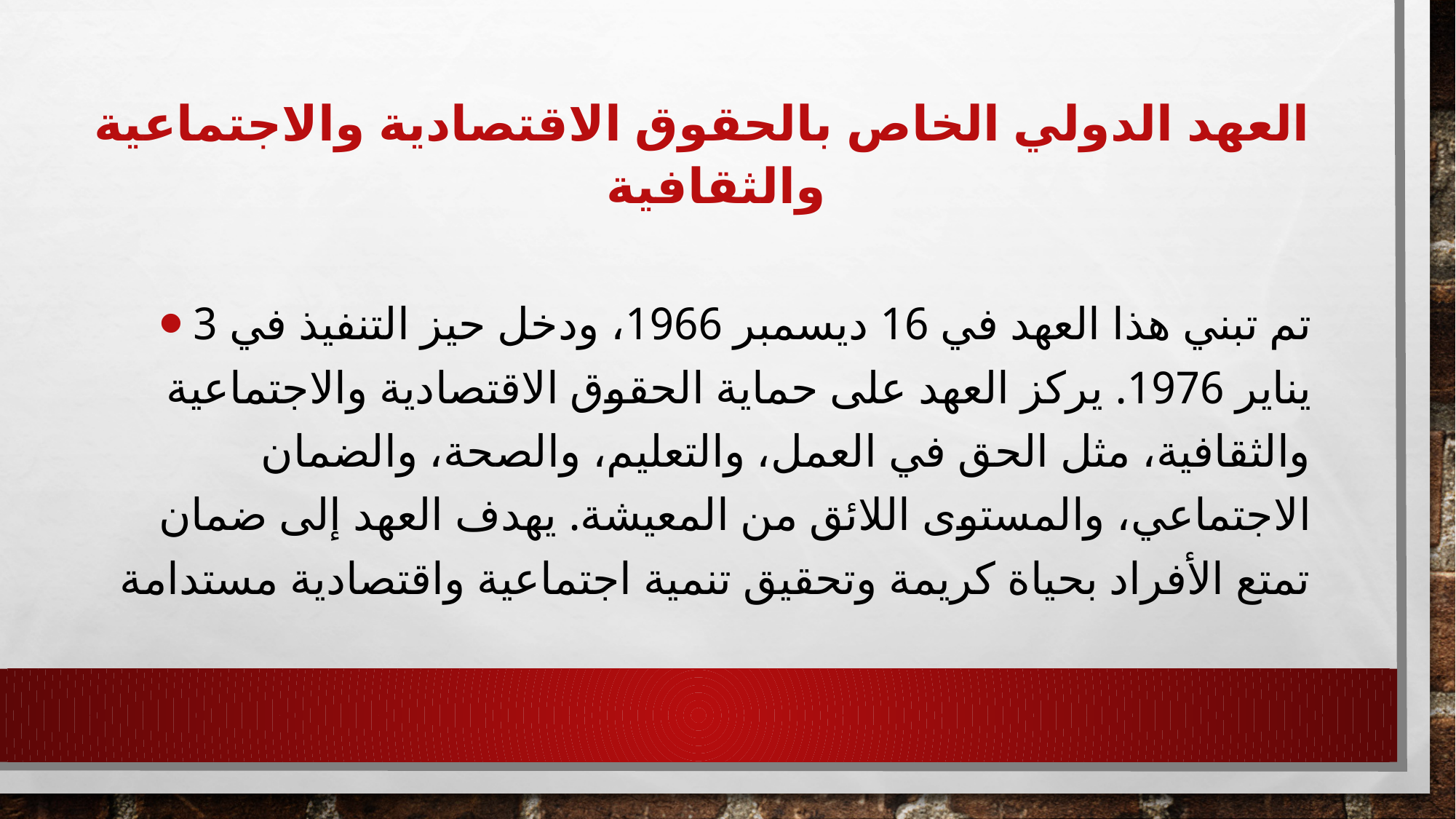

# العهد الدولي الخاص بالحقوق الاقتصادية والاجتماعية والثقافية
تم تبني هذا العهد في 16 ديسمبر 1966، ودخل حيز التنفيذ في 3 يناير 1976. يركز العهد على حماية الحقوق الاقتصادية والاجتماعية والثقافية، مثل الحق في العمل، والتعليم، والصحة، والضمان الاجتماعي، والمستوى اللائق من المعيشة. يهدف العهد إلى ضمان تمتع الأفراد بحياة كريمة وتحقيق تنمية اجتماعية واقتصادية مستدامة